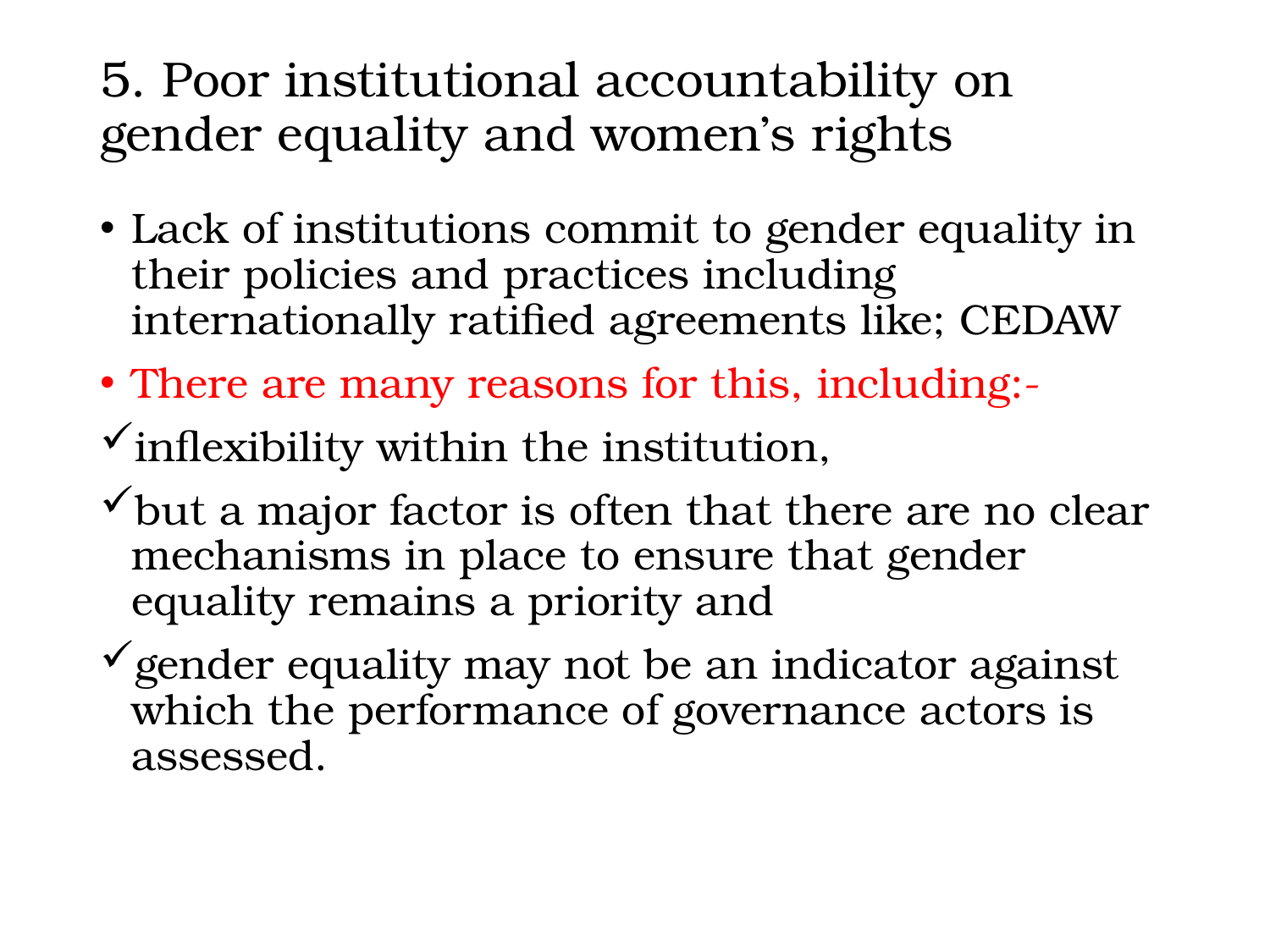

# 5. Poor institutional accountability on gender equality and women’s rights
Lack of institutions commit to gender equality in their policies and practices including internationally ratified agreements like; CEDAW
There are many reasons for this, including:-
inflexibility within the institution,
but a major factor is often that there are no clear mechanisms in place to ensure that gender equality remains a priority and
gender equality may not be an indicator against which the performance of governance actors is assessed.